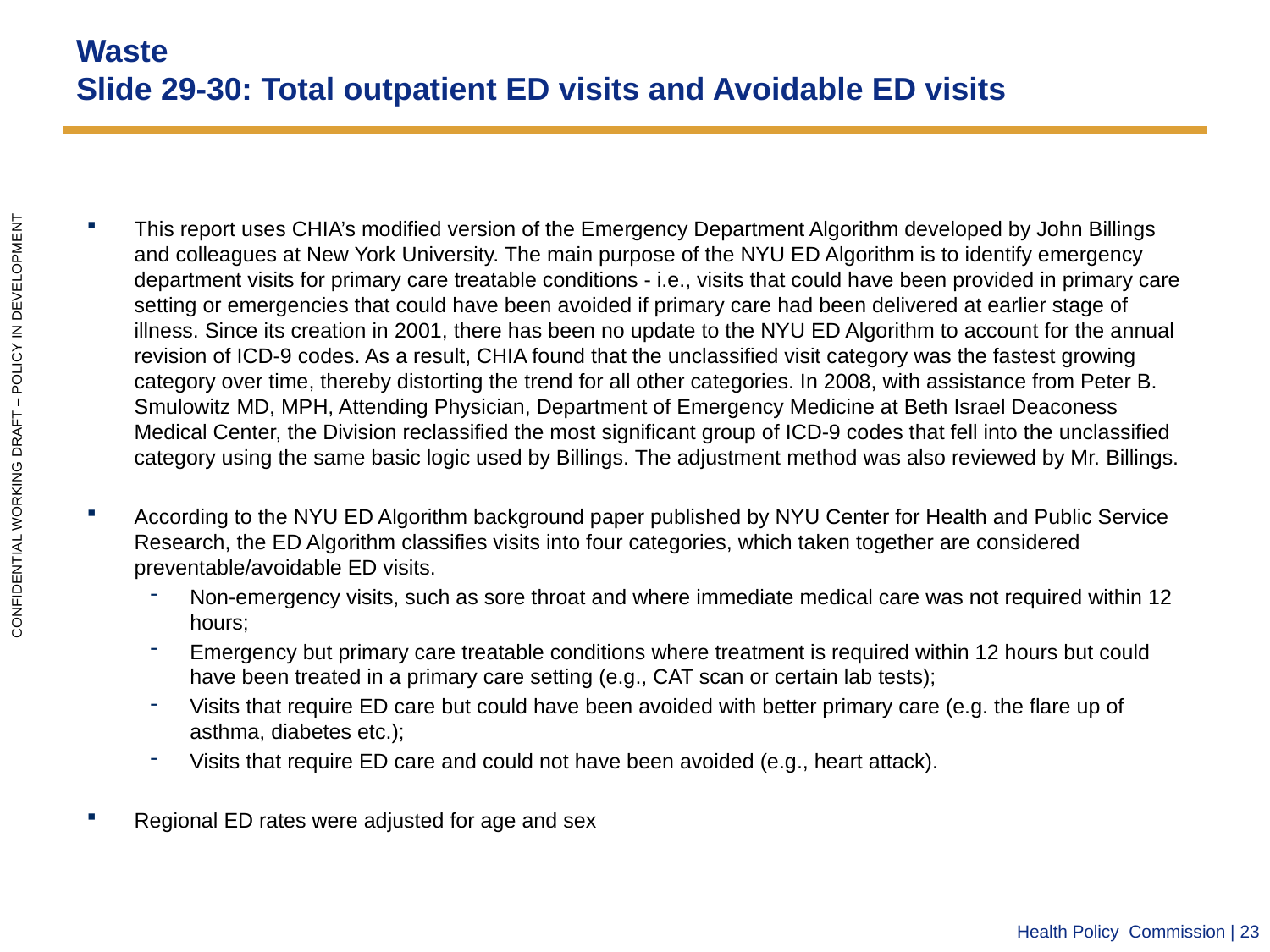

# Waste Slide 29-30: Total outpatient ED visits and Avoidable ED visits
This report uses CHIA’s modified version of the Emergency Department Algorithm developed by John Billings and colleagues at New York University. The main purpose of the NYU ED Algorithm is to identify emergency department visits for primary care treatable conditions - i.e., visits that could have been provided in primary care setting or emergencies that could have been avoided if primary care had been delivered at earlier stage of illness. Since its creation in 2001, there has been no update to the NYU ED Algorithm to account for the annual revision of ICD-9 codes. As a result, CHIA found that the unclassified visit category was the fastest growing category over time, thereby distorting the trend for all other categories. In 2008, with assistance from Peter B. Smulowitz MD, MPH, Attending Physician, Department of Emergency Medicine at Beth Israel Deaconess Medical Center, the Division reclassified the most significant group of ICD-9 codes that fell into the unclassified category using the same basic logic used by Billings. The adjustment method was also reviewed by Mr. Billings.

According to the NYU ED Algorithm background paper published by NYU Center for Health and Public Service Research, the ED Algorithm classifies visits into four categories, which taken together are considered preventable/avoidable ED visits.
Non-emergency visits, such as sore throat and where immediate medical care was not required within 12 hours;
Emergency but primary care treatable conditions where treatment is required within 12 hours but could have been treated in a primary care setting (e.g., CAT scan or certain lab tests);
Visits that require ED care but could have been avoided with better primary care (e.g. the flare up of asthma, diabetes etc.);
Visits that require ED care and could not have been avoided (e.g., heart attack).

Regional ED rates were adjusted for age and sex